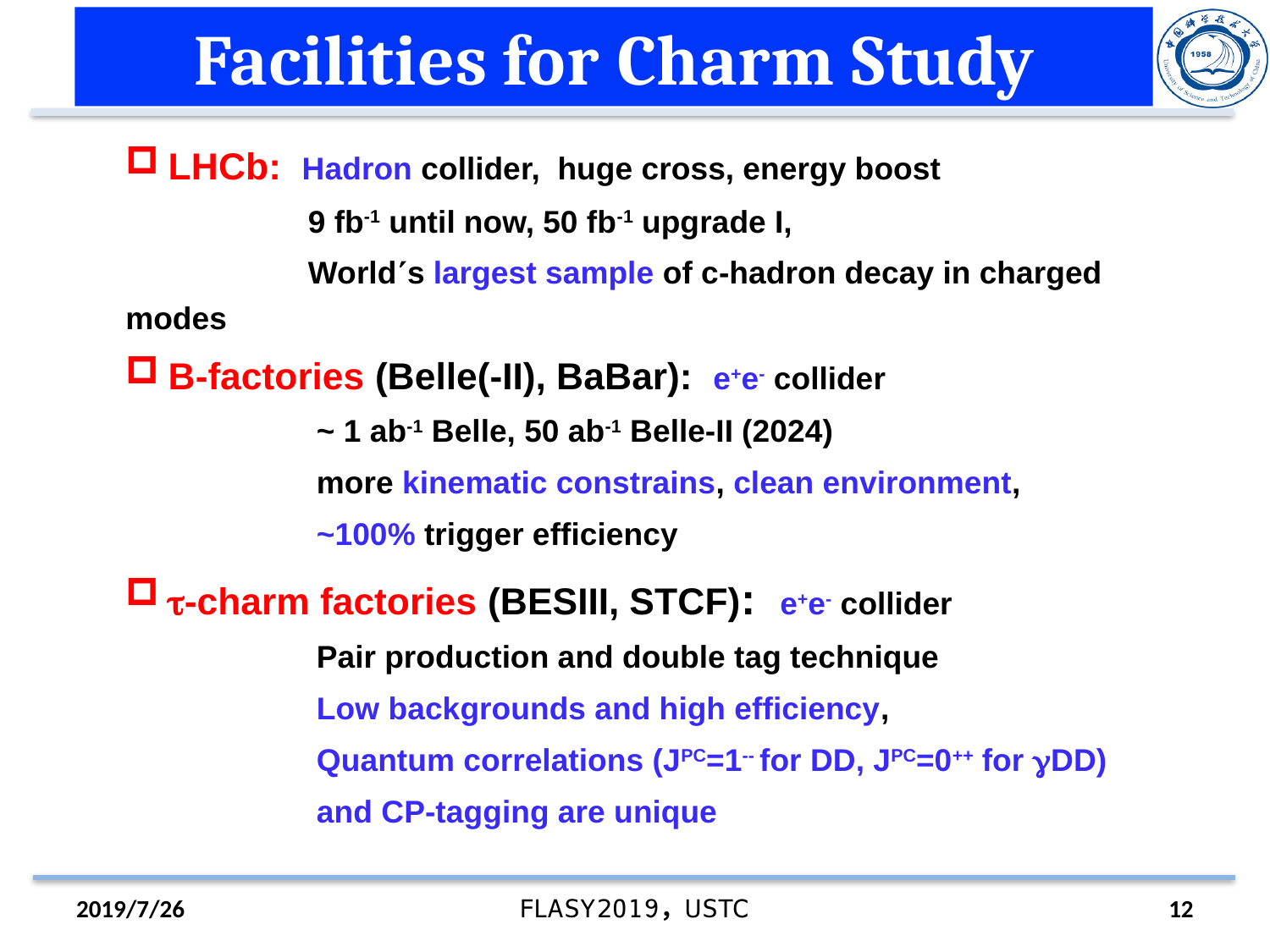

# Facilities for Charm Study
LHCb:  Hadron collider,  huge cross, energy boost
                     9 fb-1 until now, 50 fb-1 upgrade I,
                     World′s largest sample of c-hadron decay in charged modes
B-factories (Belle(-II), BaBar):  e+e- collider
                      ~ 1 ab-1 Belle, 50 ab-1 Belle-II (2024)
                      more kinematic constrains, clean environment,
                      ~100% trigger efficiency
τ-charm factories (BESIII, STCF):  e+e- collider
                      Pair production and double tag technique
                      Low backgrounds and high efficiency,
                      Quantum correlations (JPC=1-- for DD, JPC=0++ for γDD)
                      and CP-tagging are unique
2019/7/26
FLASY2019，USTC
12